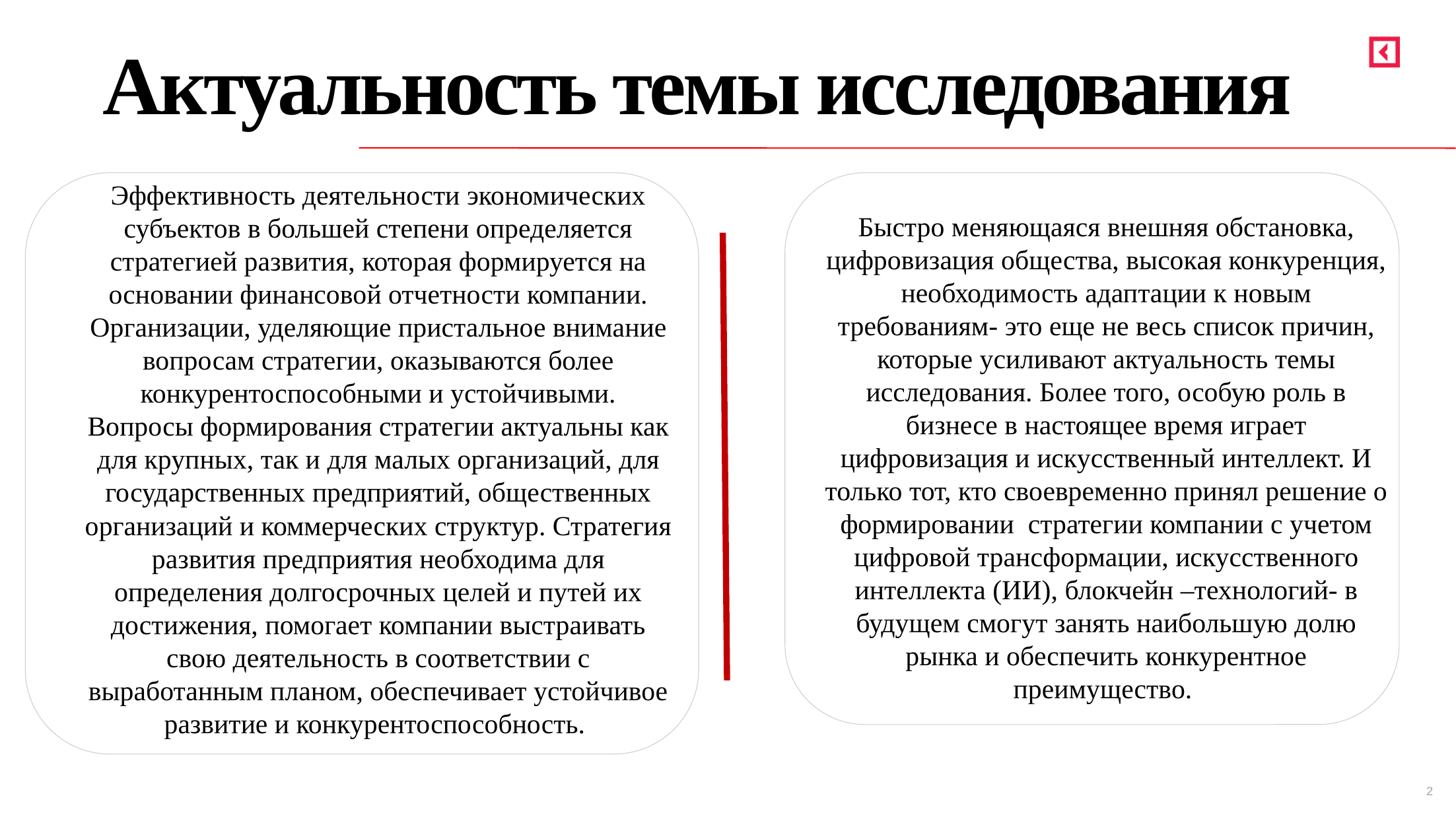

Актуальность темы исследования

Быстро меняющаяся внешняя обстановка, цифровизация общества, высокая конкуренция, необходимость адаптации к новым требованиям- это еще не весь список причин, которые усиливают актуальность темы исследования. Более того, особую роль в бизнесе в настоящее время играет цифровизация и искусственный интеллект. И только тот, кто своевременно принял решение о формировании  стратегии компании с учетом цифровой трансформации, искусственного интеллекта (ИИ), блокчейн –технологий- в будущем смогут занять наибольшую долю рынка и обеспечить конкурентное преимущество.

Эффективность деятельности экономических субъектов в большей степени определяется стратегией развития, которая формируется на основании финансовой отчетности компании. Организации, уделяющие пристальное внимание вопросам стратегии, оказываются более конкурентоспособными и устойчивыми. Вопросы формирования стратегии актуальны как для крупных, так и для малых организаций, для государственных предприятий, общественных организаций и коммерческих структур. Стратегия развития предприятия необходима для определения долгосрочных целей и путей их достижения, помогает компании выстраивать свою деятельность в соответствии с выработанным планом, обеспечивает устойчивое развитие и конкурентоспособность.

2